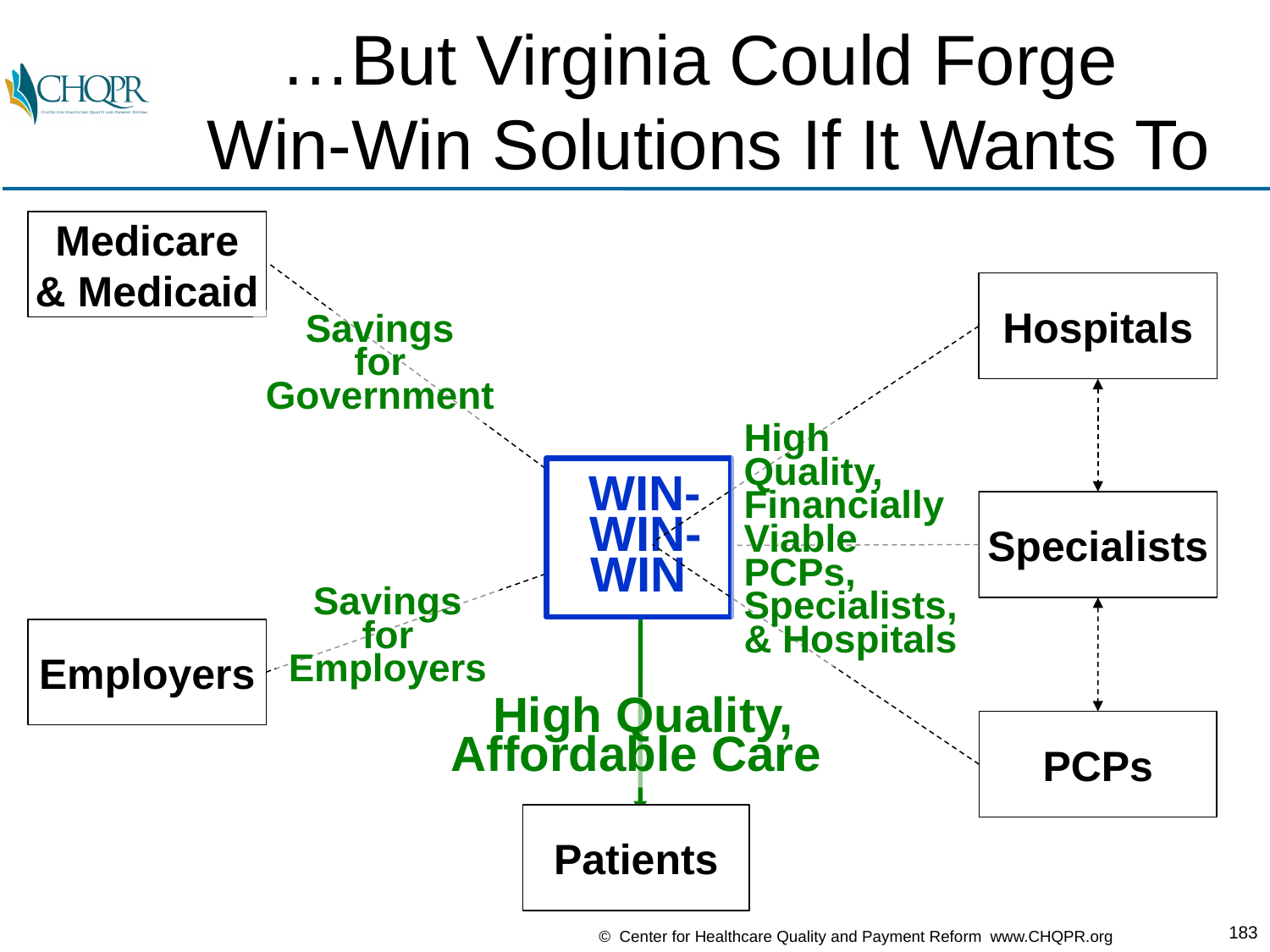

# …But Virginia Could Forge Win-Win Solutions If It Wants To
Medicare
& Medicaid
Hospitals
Savings
for
Government

High Quality,
Financially
Viable
PCPs,
Specialists,
& Hospitals
 WIN-
 WIN-
WIN
Specialists
Savings
for
Employers
Employers
High Quality,
Affordable Care
PCPs
Patients